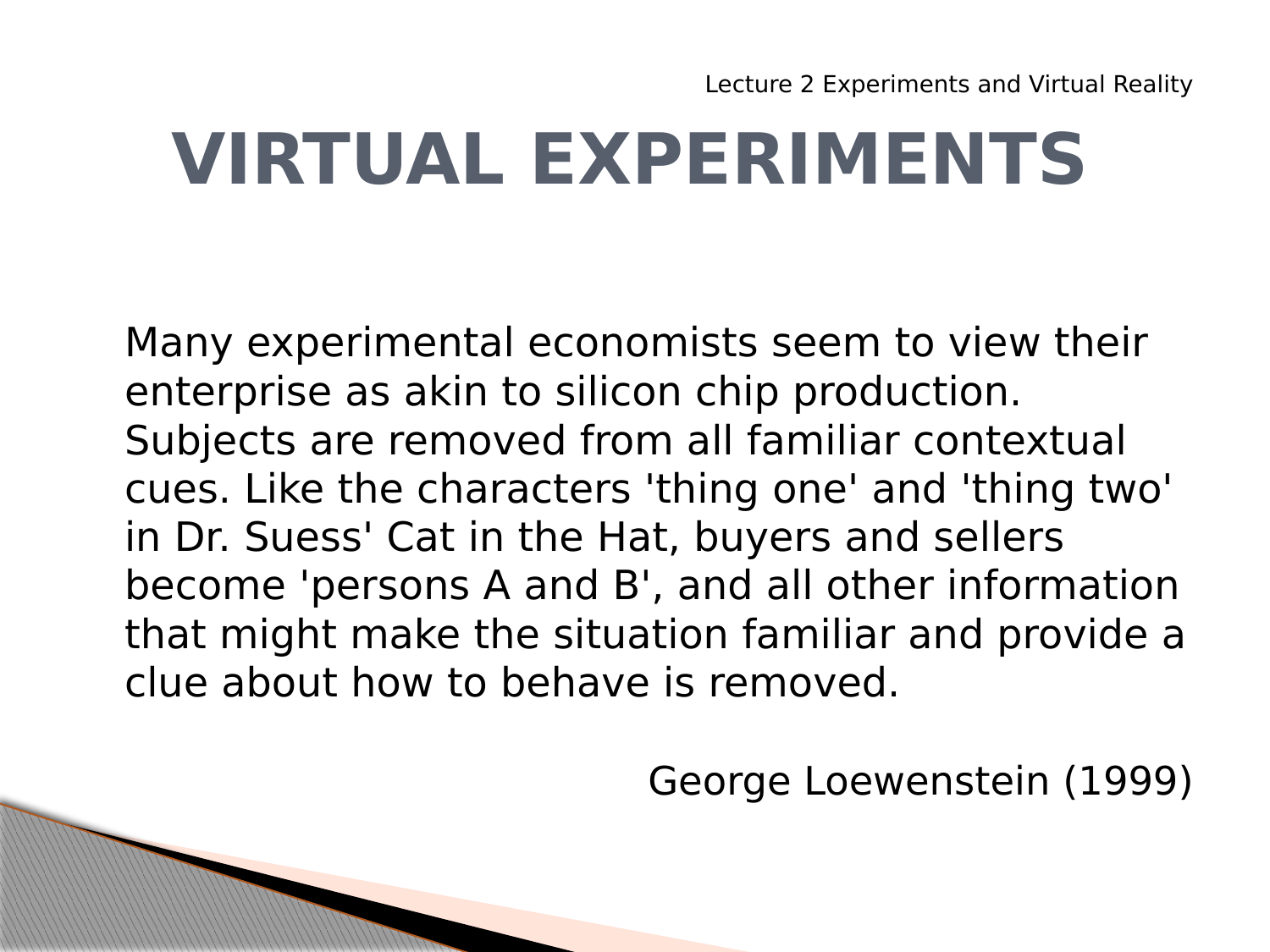

Lecture 2 Experiments and Virtual Reality

	Many experimental economists seem to view their enterprise as akin to silicon chip production. Subjects are removed from all familiar contextual cues. Like the characters 'thing one' and 'thing two' in Dr. Suess' Cat in the Hat, buyers and sellers become 'persons A and B', and all other information that might make the situation familiar and provide a clue about how to behave is removed.

George Loewenstein (1999)
# VIRTUAL EXPERIMENTS